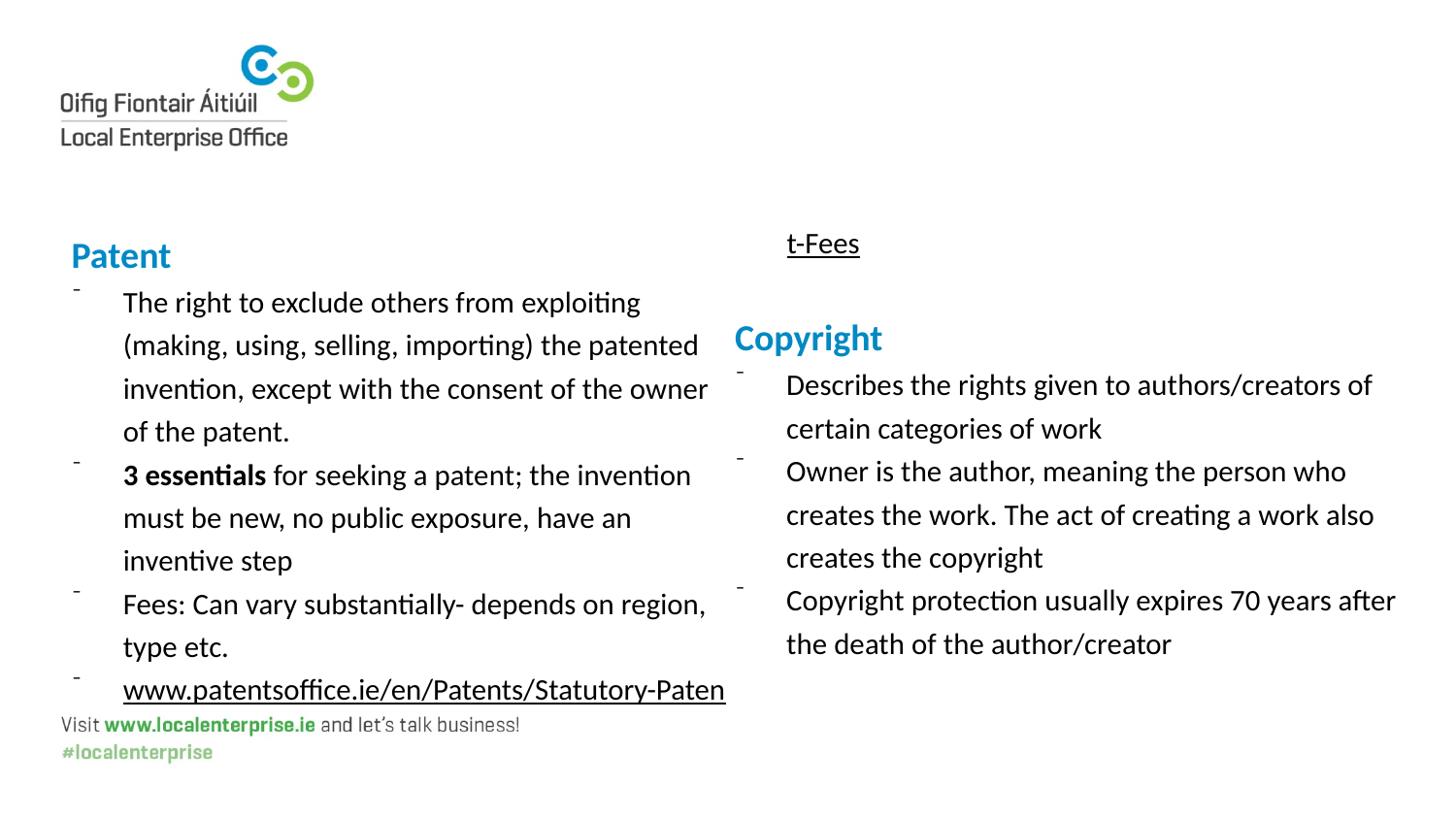

Patent
The right to exclude others from exploiting (making, using, selling, importing) the patented invention, except with the consent of the owner of the patent.
3 essentials for seeking a patent; the invention must be new, no public exposure, have an inventive step
Fees: Can vary substantially- depends on region, type etc.
www.patentsoffice.ie/en/Patents/Statutory-Patent-Fees
Copyright
Describes the rights given to authors/creators of certain categories of work
Owner is the author, meaning the person who creates the work. The act of creating a work also creates the copyright
Copyright protection usually expires 70 years after the death of the author/creator